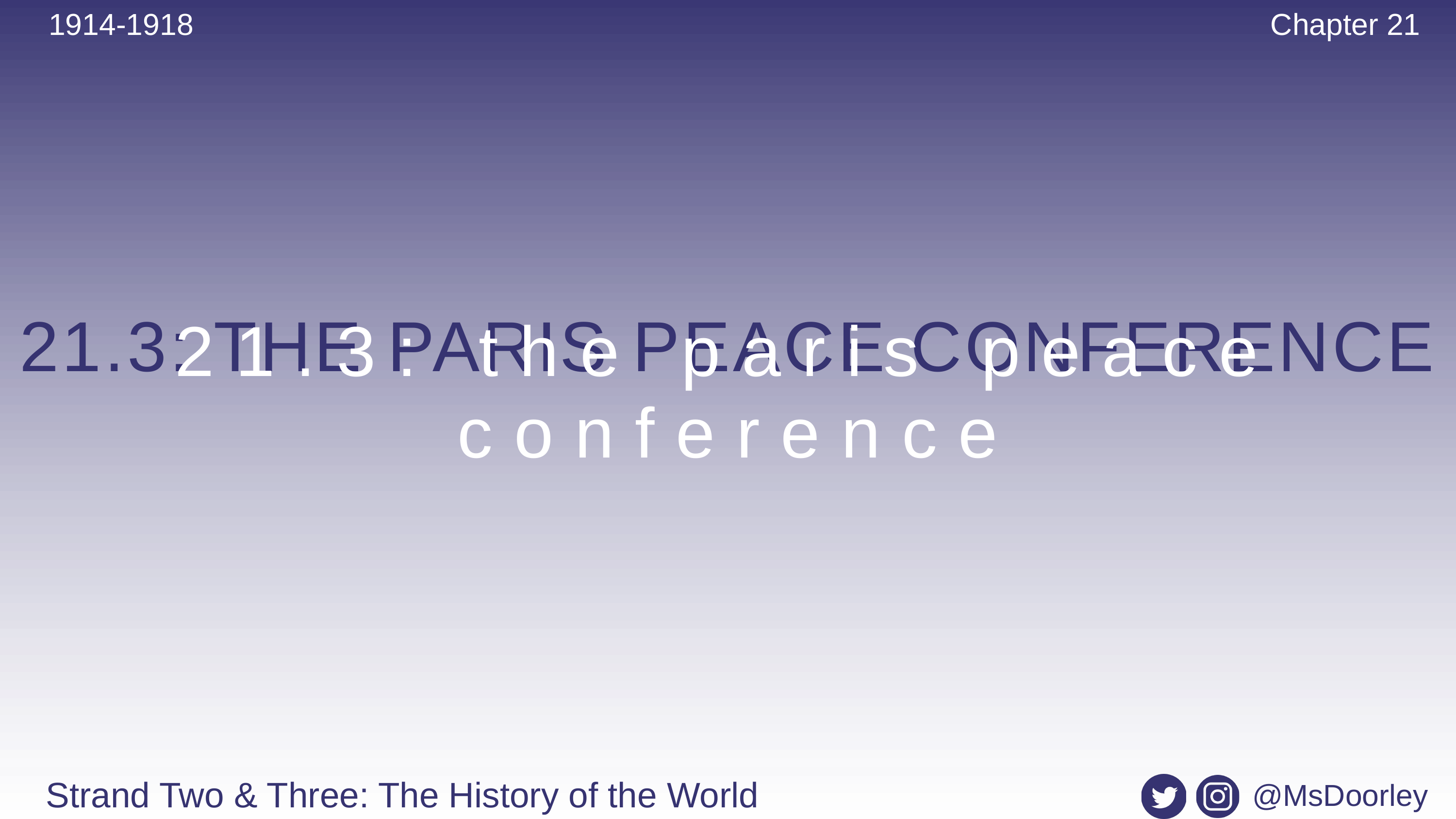

1914-1918
Chapter 21
21.3: THE PARIS PEACE CONFERENCE
21.3: the paris peace conference
Strand Two & Three: The History of the World

@MsDoorley